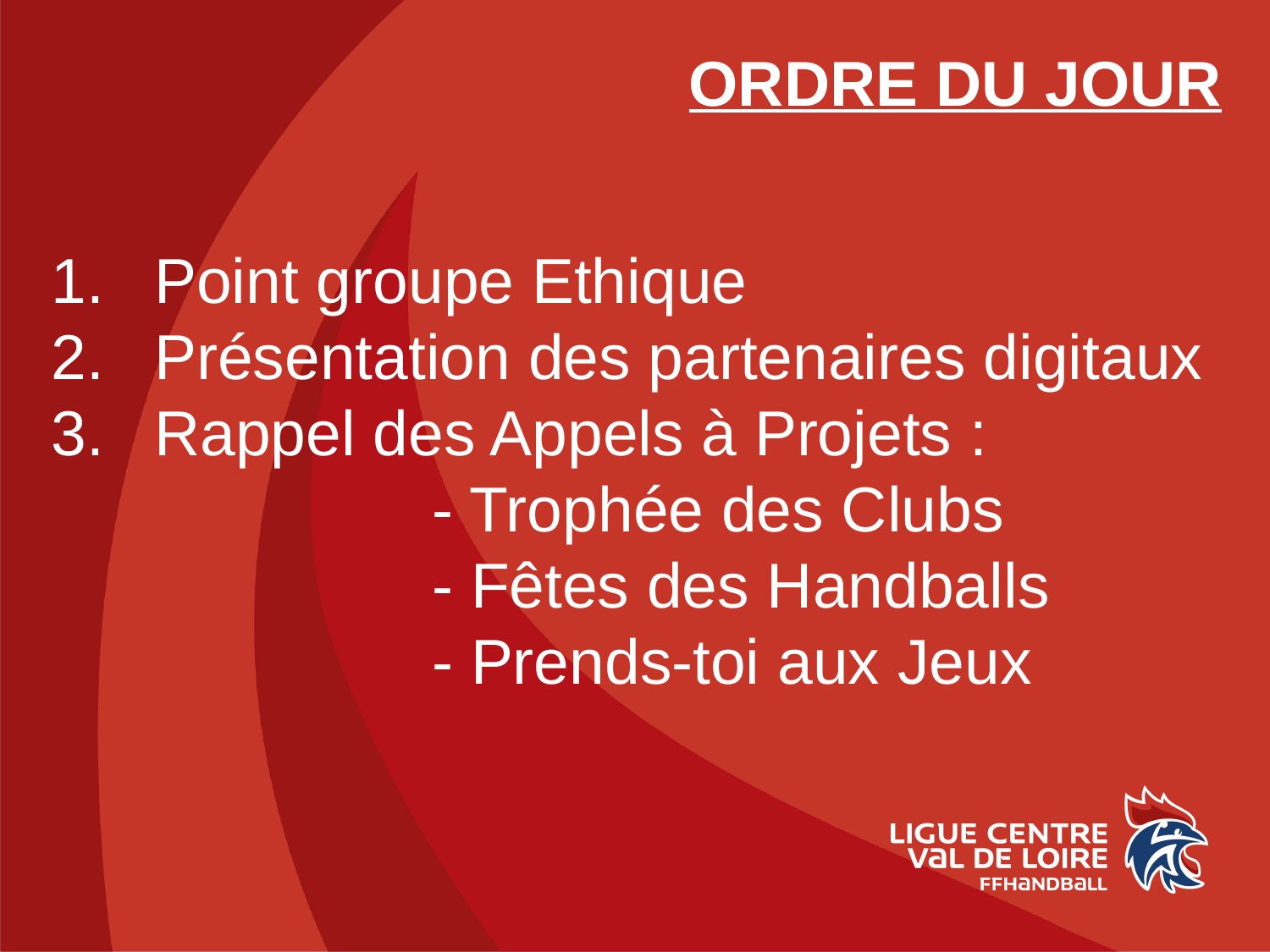

# ORDRE DU JOUR

Point groupe Ethique
Présentation des partenaires digitaux
Rappel des Appels à Projets :
			- Trophée des Clubs
			- Fêtes des Handballs
			- Prends-toi aux Jeux